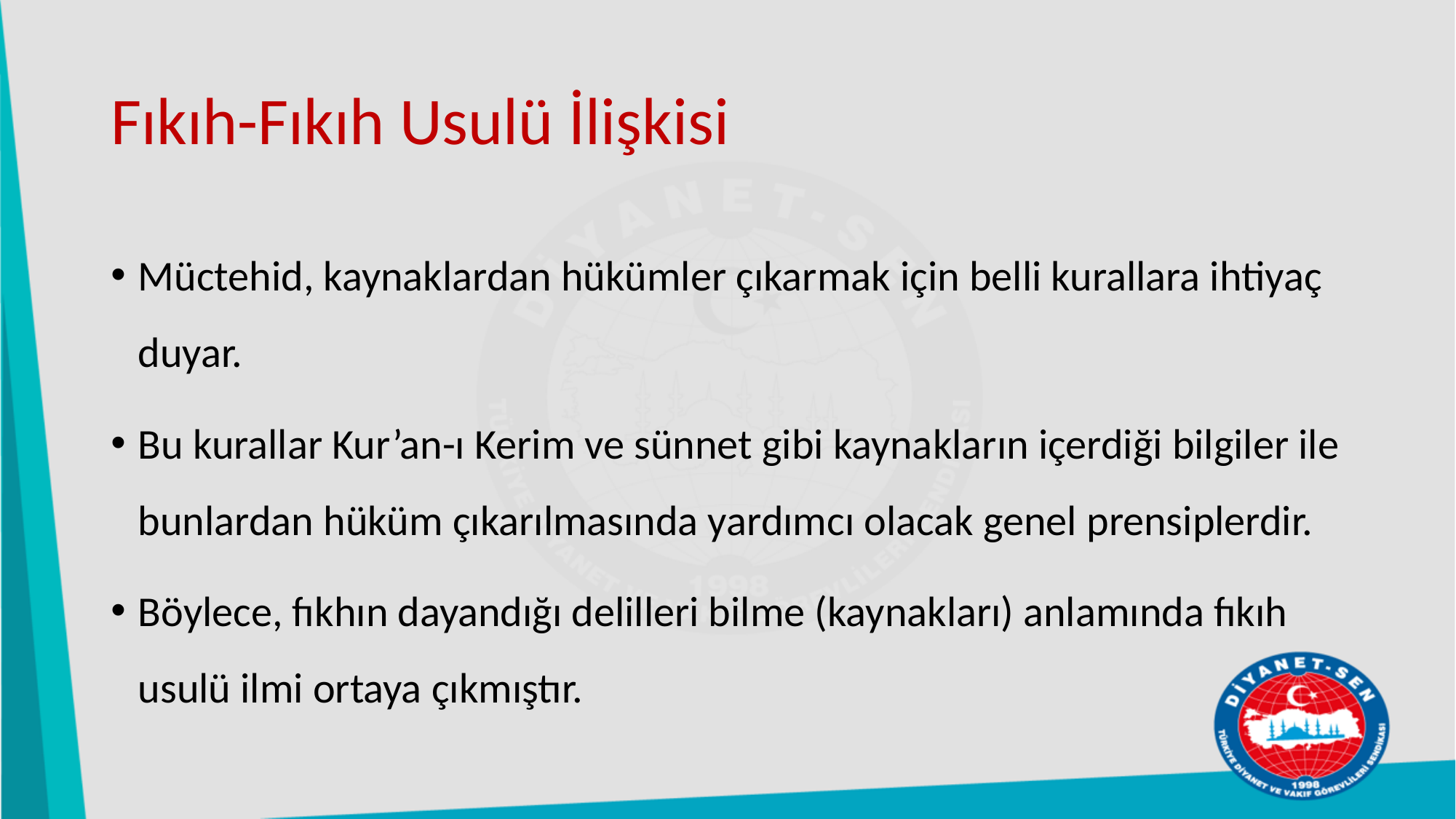

# Fıkıh-Fıkıh Usulü İlişkisi
Müctehid, kaynaklardan hükümler çıkarmak için belli kurallara ihtiyaç duyar.
Bu kurallar Kur’an-ı Kerim ve sünnet gibi kaynakların içerdiği bilgiler ile bunlardan hüküm çıkarılmasında yardımcı olacak genel prensiplerdir.
Böylece, fıkhın dayandığı delilleri bilme (kaynakları) anlamında fıkıh usulü ilmi ortaya çıkmıştır.